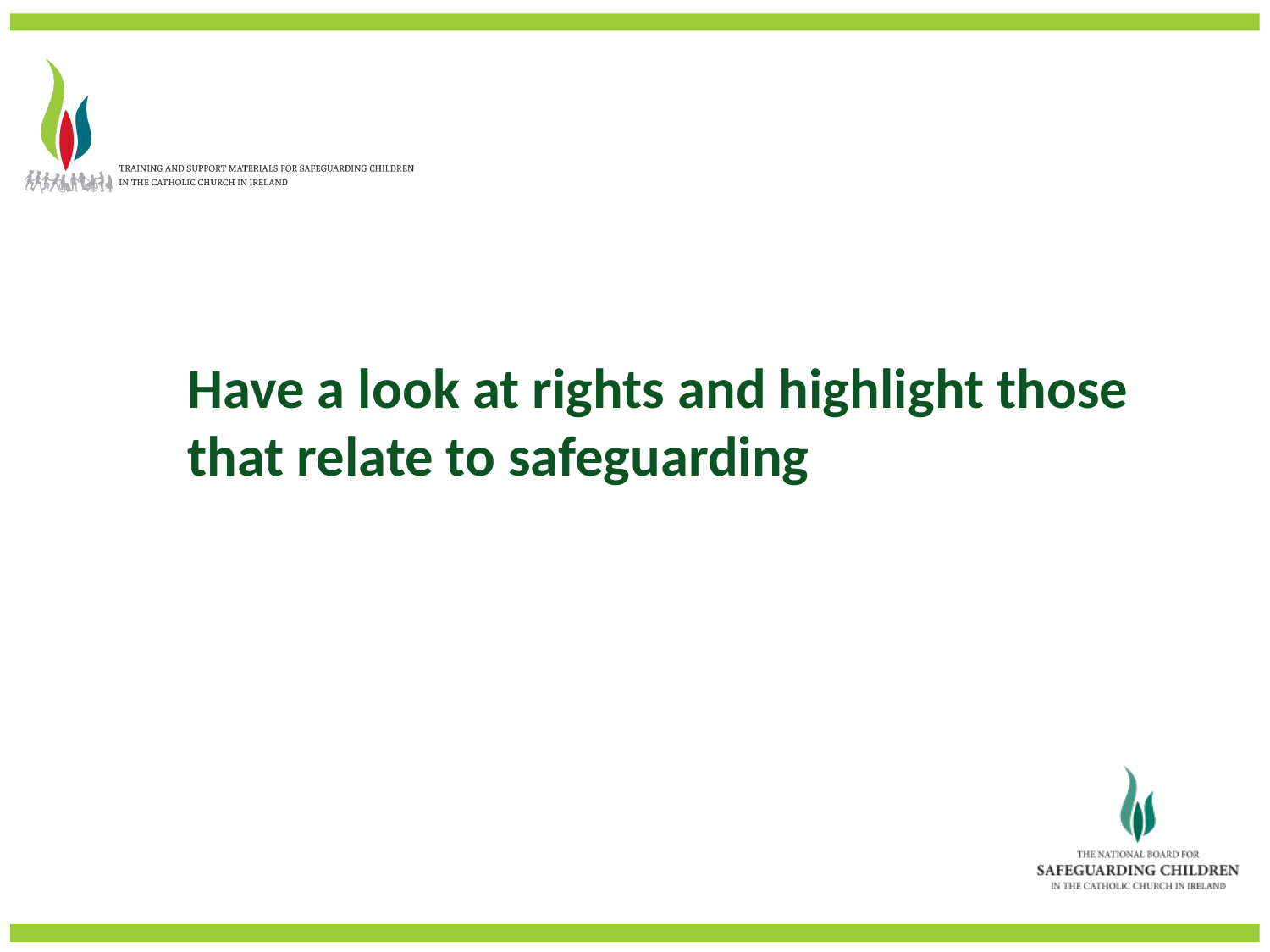

Have a look at rights and highlight those that relate to safeguarding